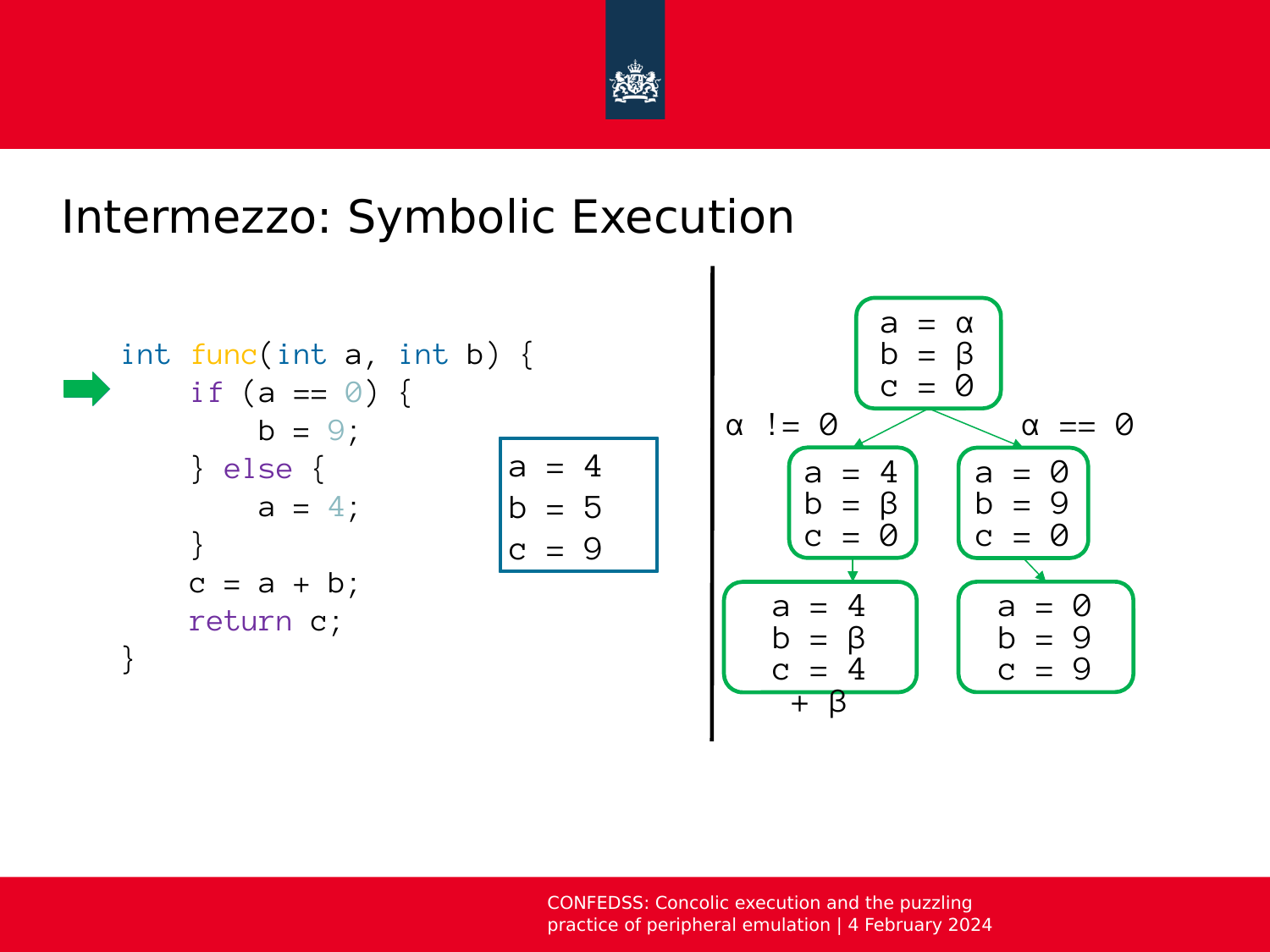

# Intermezzo: Symbolic Execution
a = α
b = β
c = 0

int func(int a, int b) {
    if (a == 0) {
        b = 9;
    } else {
        a = 4;
    }
    c = a + b;
    return c;
}

α != 0
α == 0
a = 11
b = 5
c = 0
a = 4
b = 5
c = 0
a = 4
b = 5
c = 9
a = 4
b = β
c = 0
a = 0
b = 9
c = 0
a = 0
b = 9
c = 9
a = 4
b = β
c = 4 + β